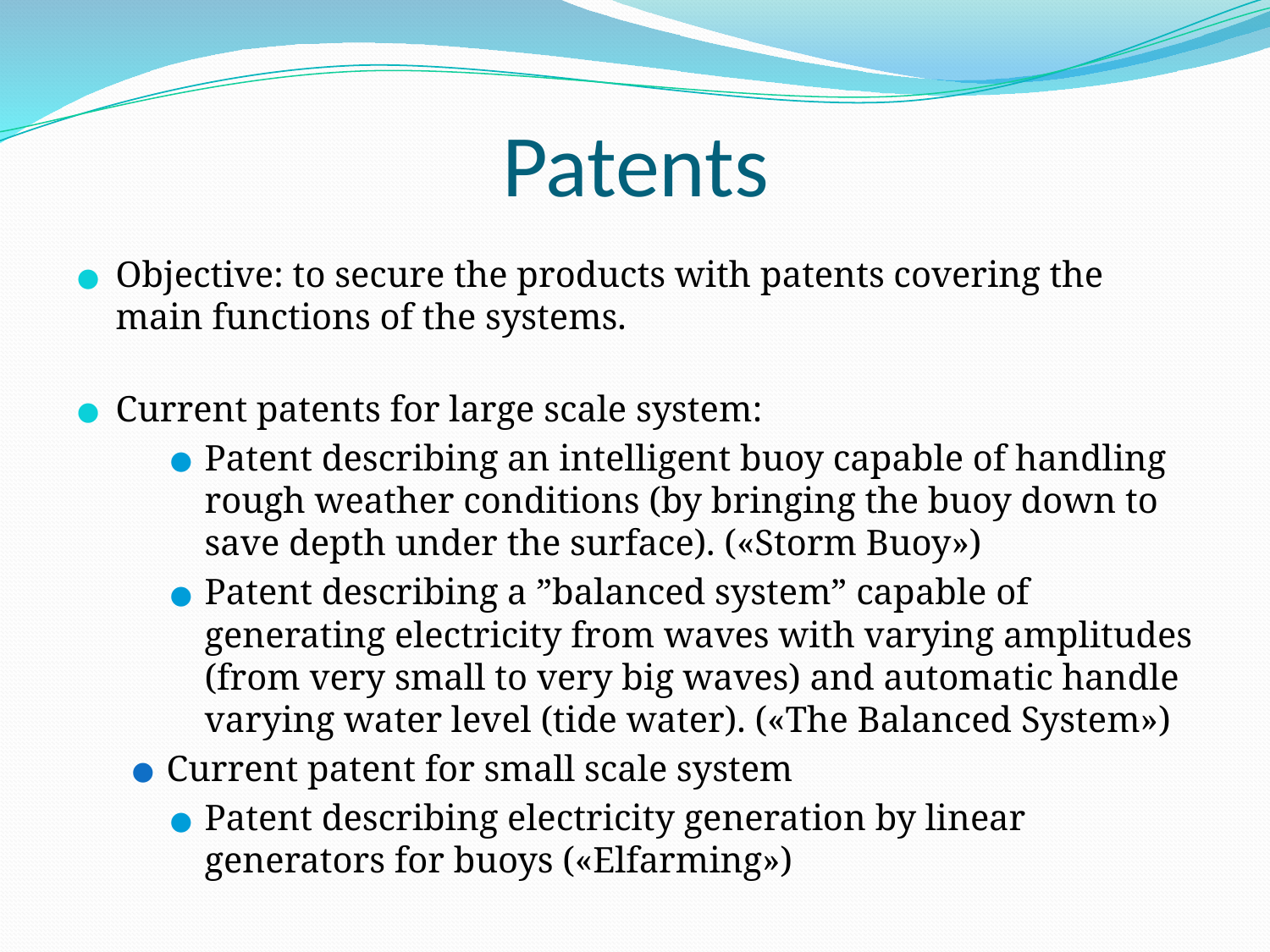

# Patents
Objective: to secure the products with patents covering the main functions of the systems.
Current patents for large scale system:
Patent describing an intelligent buoy capable of handling rough weather conditions (by bringing the buoy down to save depth under the surface). («Storm Buoy»)
Patent describing a ”balanced system” capable of generating electricity from waves with varying amplitudes (from very small to very big waves) and automatic handle varying water level (tide water). («The Balanced System»)
Current patent for small scale system
Patent describing electricity generation by linear generators for buoys («Elfarming»)